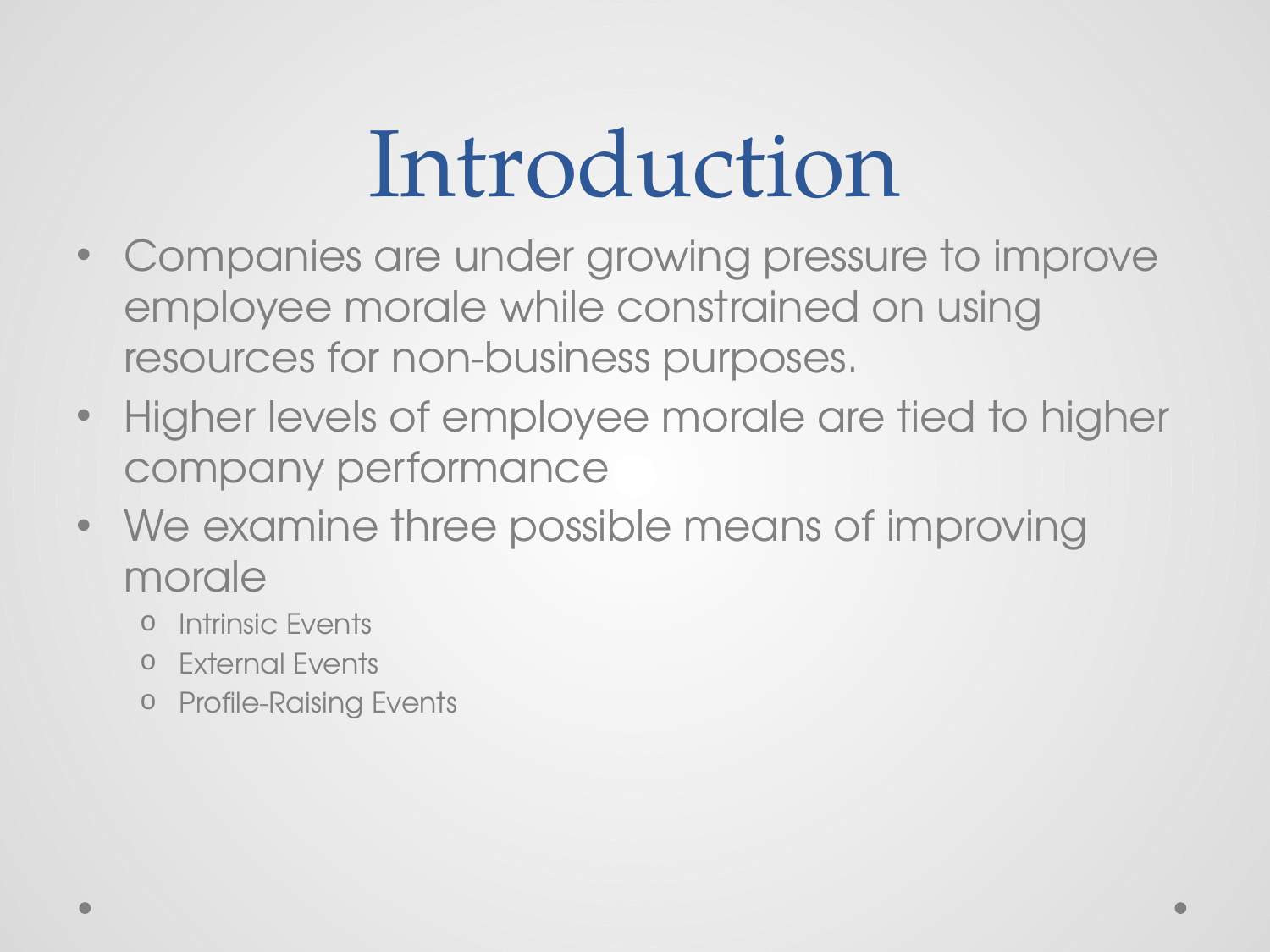

# Introduction
Companies are under growing pressure to improve employee morale while constrained on using resources for non-business purposes.
Higher levels of employee morale are tied to higher company performance
We examine three possible means of improving morale
Intrinsic Events
External Events
Profile-Raising Events